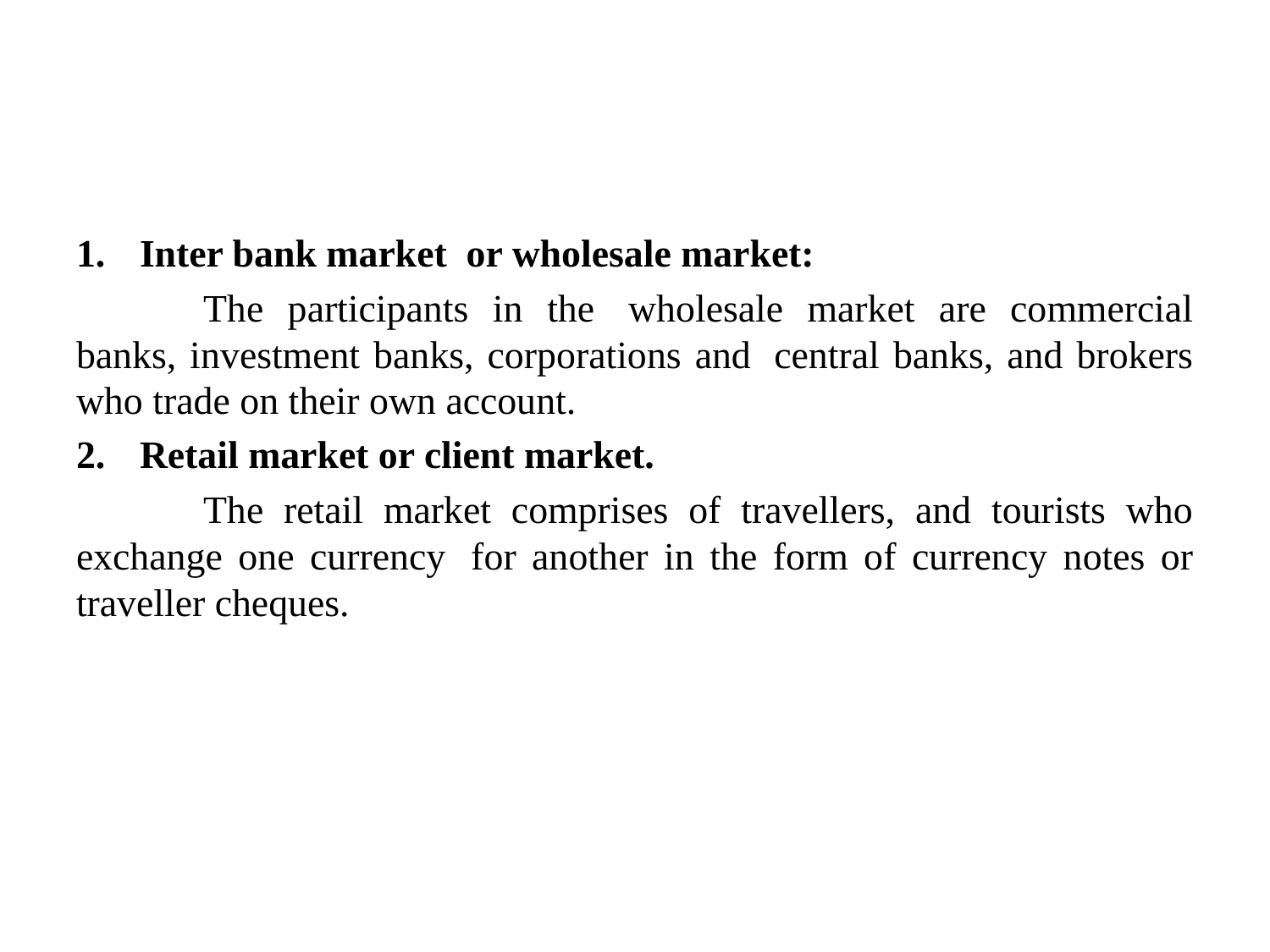

#
Inter bank market  or wholesale market:
	The participants in the  wholesale market are commercial banks, investment banks, corporations and  central banks, and brokers who trade on their own account.
Retail market or client market.
	The retail market comprises of travellers, and tourists who exchange one currency  for another in the form of currency notes or traveller cheques.